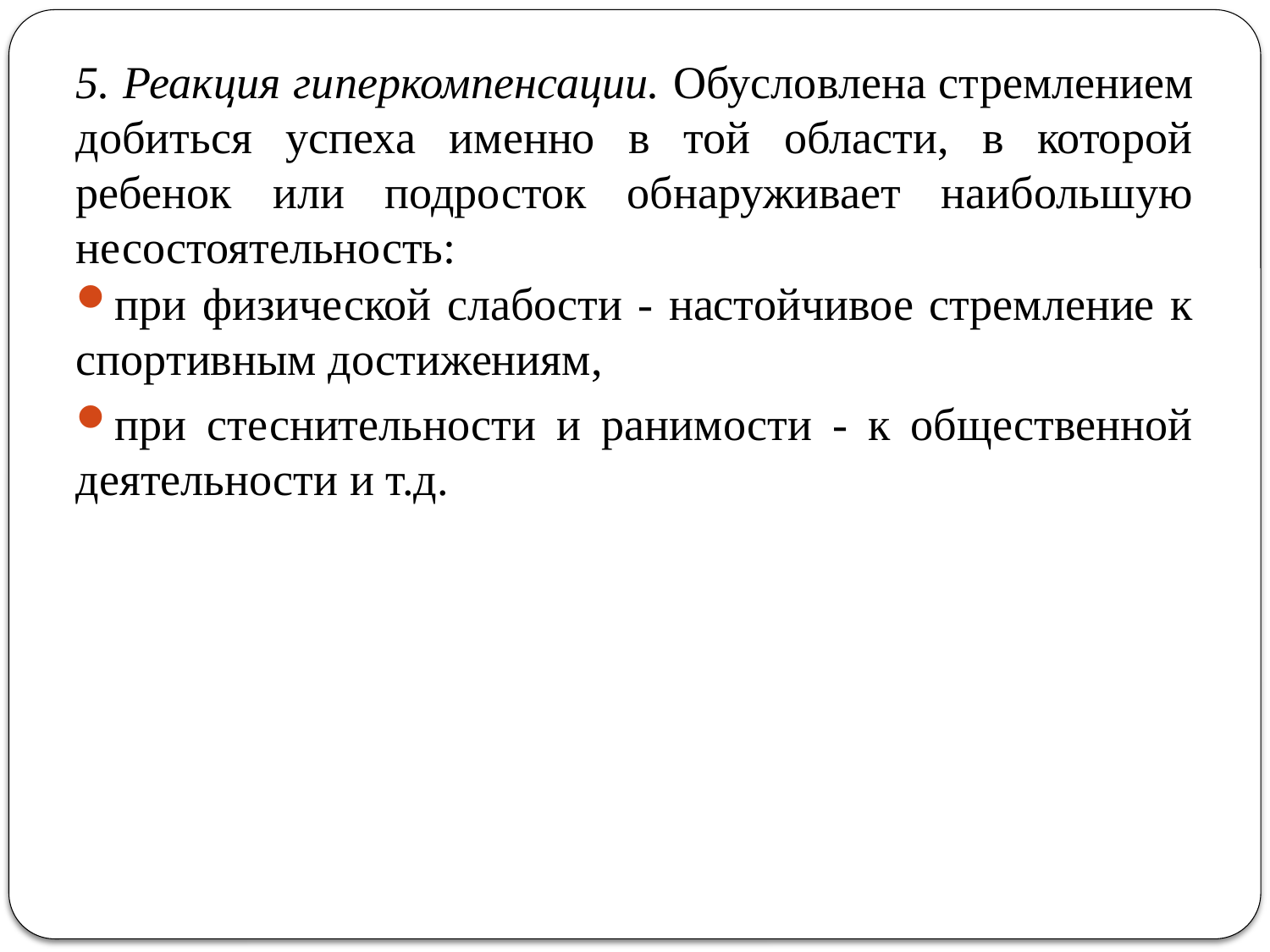

5. Реакция гиперкомпенсации. Обусловлена стремлением добиться успеха именно в той области, в которой ребенок или подросток обнаруживает наибольшую несостоятельность:
при физической слабости - настойчивое стремление к спортивным достижениям,
при стеснительности и ранимости - к общественной деятельности и т.д.